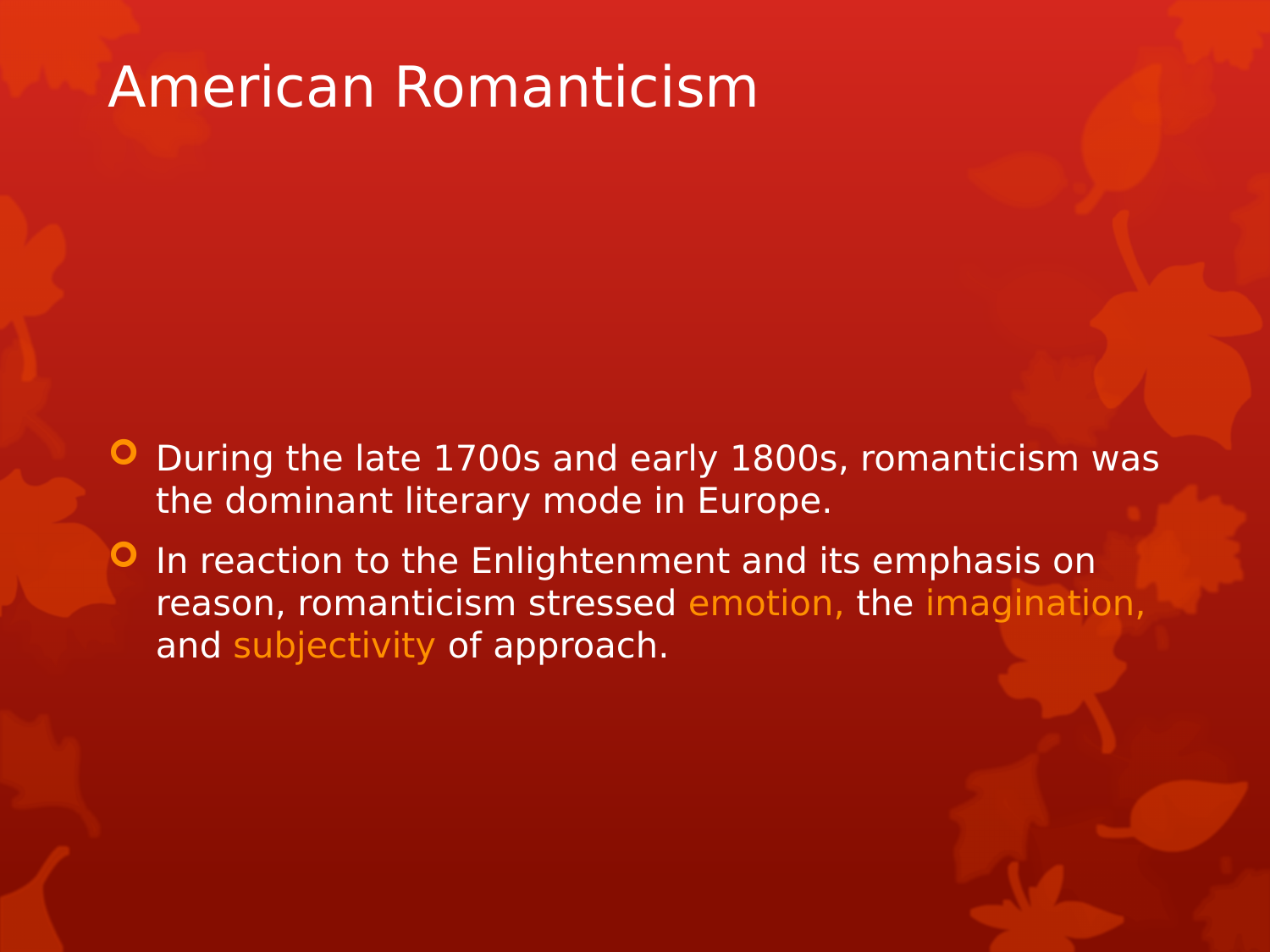

# American Romanticism
During the late 1700s and early 1800s, romanticism was the dominant literary mode in Europe.
In reaction to the Enlightenment and its emphasis on reason, romanticism stressed emotion, the imagination, and subjectivity of approach.